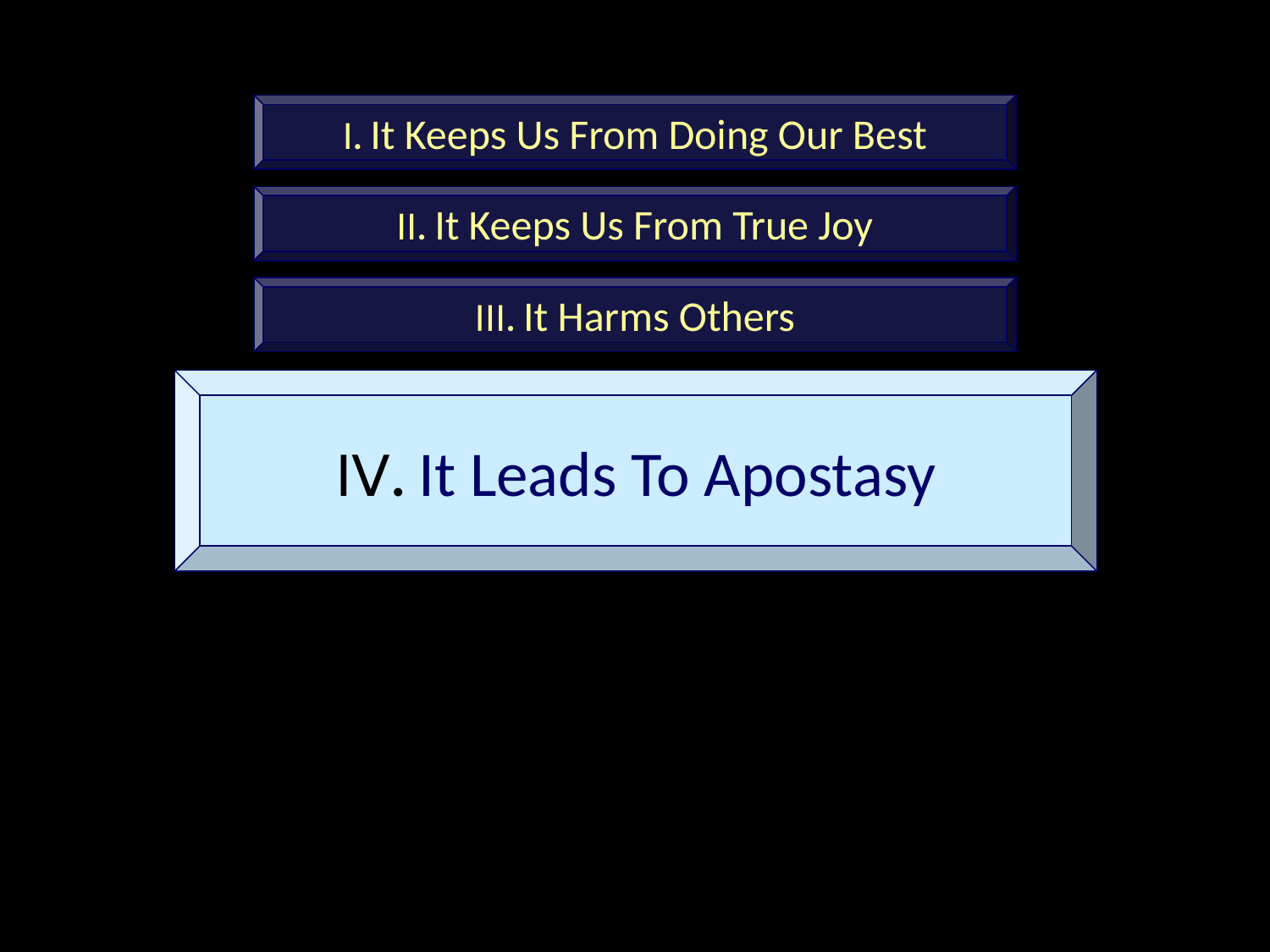

I. It Keeps Us From Doing Our Best
II. It Keeps Us From True Joy
III. It Harms Others
IV. It Leads To Apostasy